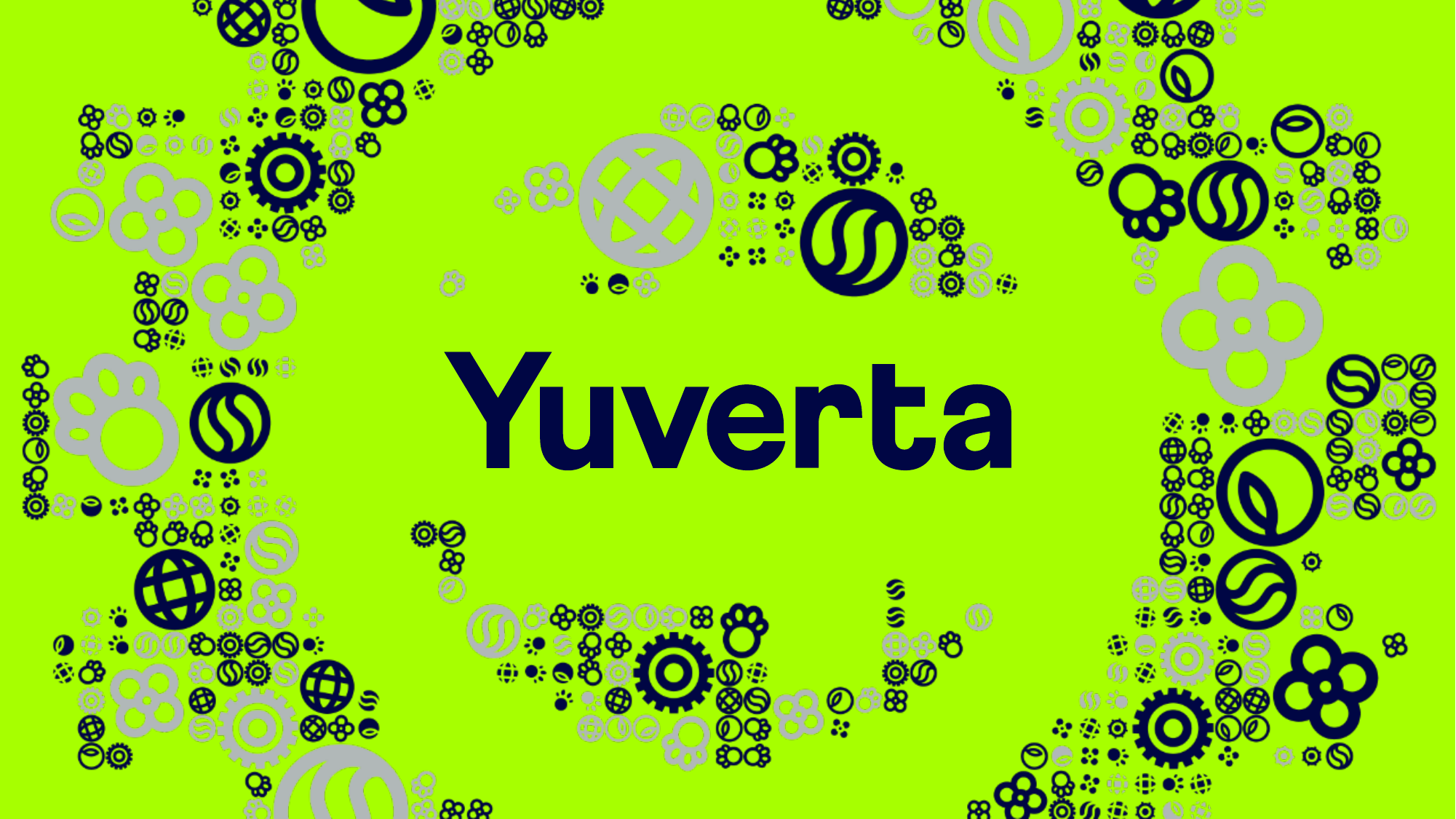

#
1
Onderwerp van de presentatie
12-3-2023